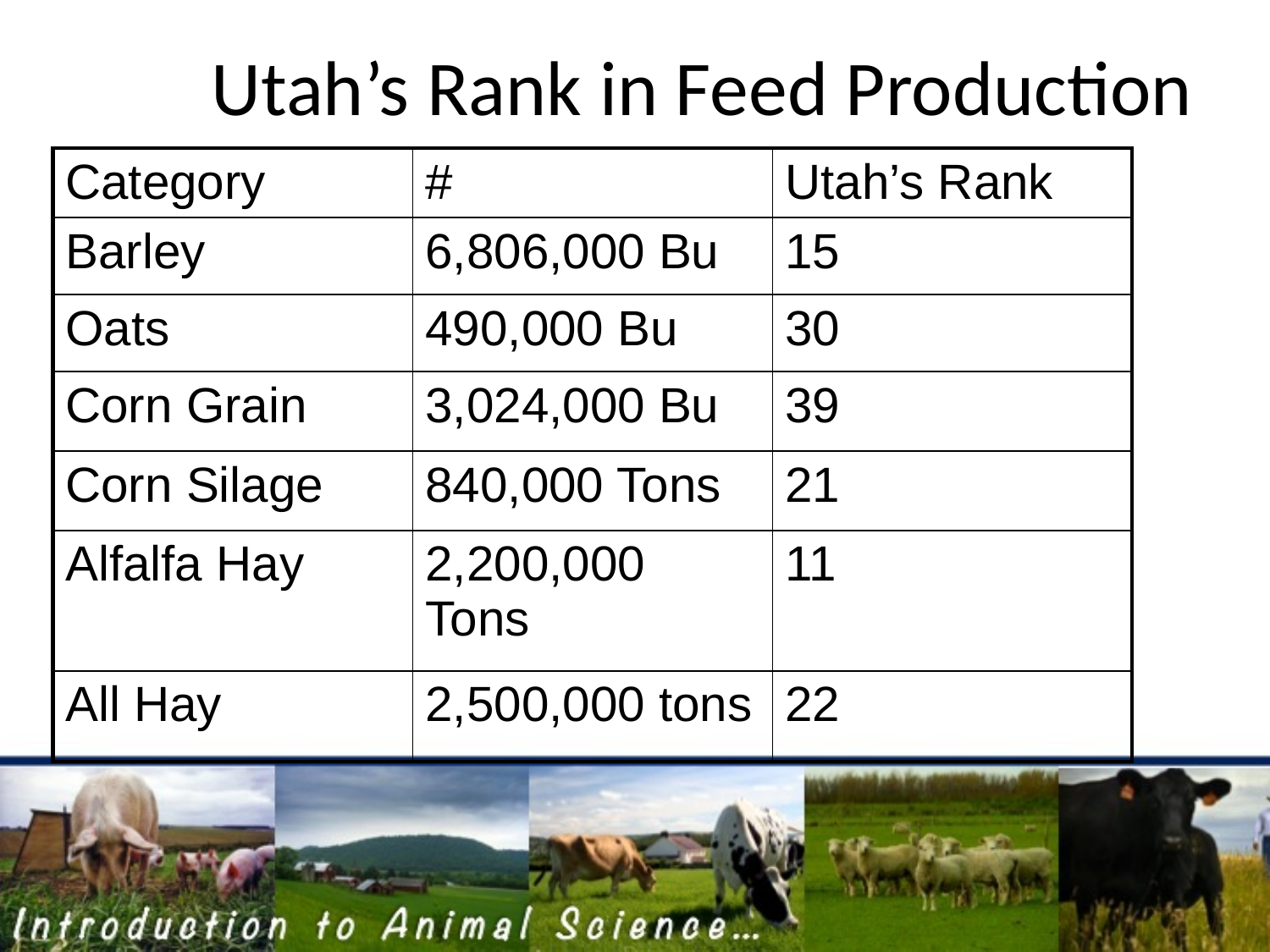

# Utah’s Rank in Feed Production
| Category | # | Utah’s Rank |
| --- | --- | --- |
| Barley | 6,806,000 Bu | 15 |
| Oats | 490,000 Bu | 30 |
| Corn Grain | 3,024,000 Bu | 39 |
| Corn Silage | 840,000 Tons | 21 |
| Alfalfa Hay | 2,200,000 Tons | 11 |
| All Hay | 2,500,000 tons | 22 |